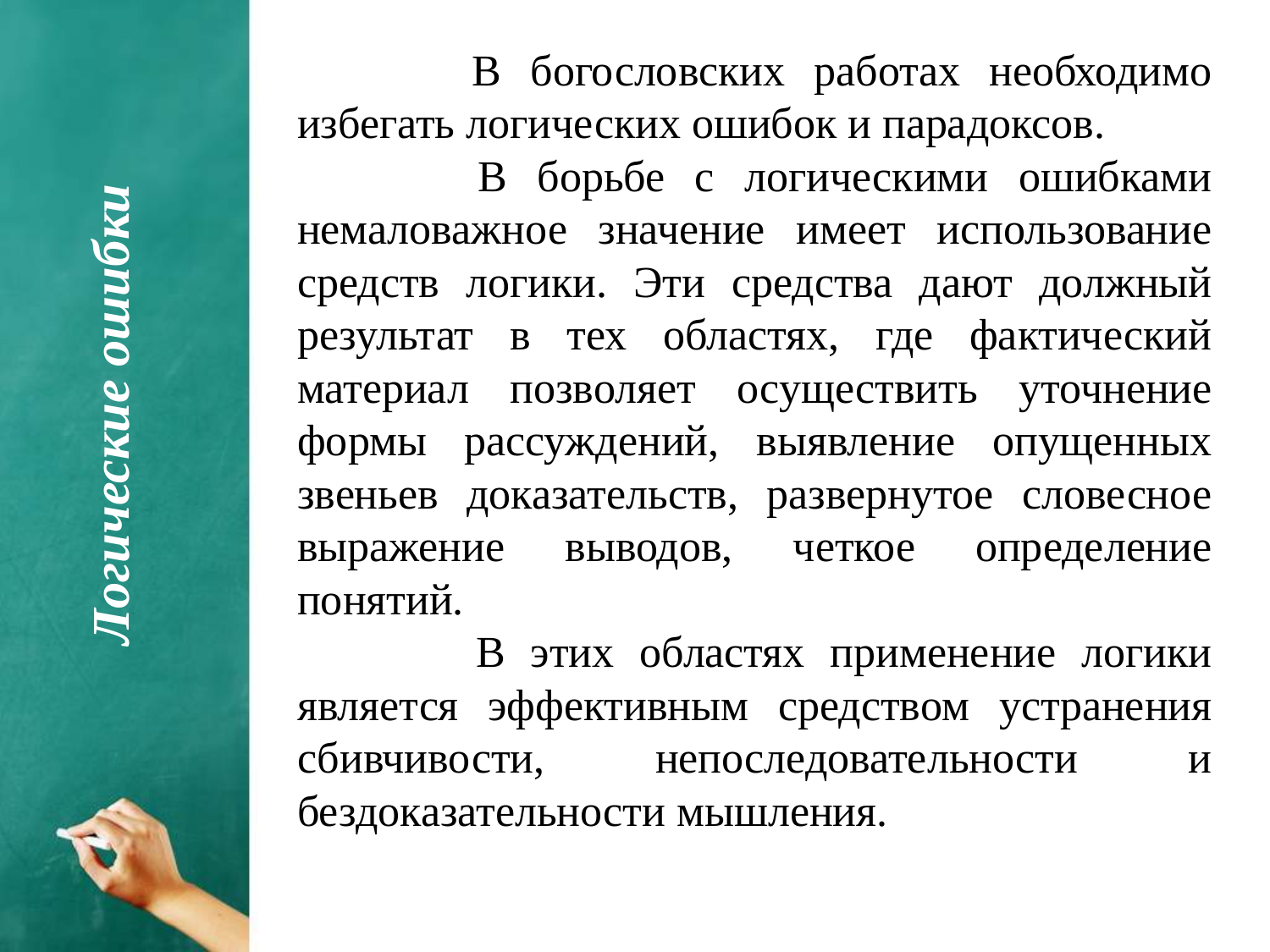

В богословских работах необходимо избегать логических ошибок и парадоксов.
      В борьбе с логическими ошибками немаловажное значение имеет использование средств логики. Эти средства дают должный результат в тех областях, где фактический материал позволяет осуществить уточнение формы рассуждений, выявление опущенных звеньев доказательств, развернутое словесное выражение выводов, четкое определение понятий.
       В этих областях применение логики является эффективным средством устранения сбивчивости, непоследовательности и бездоказательности мышления.
Логические ошибки